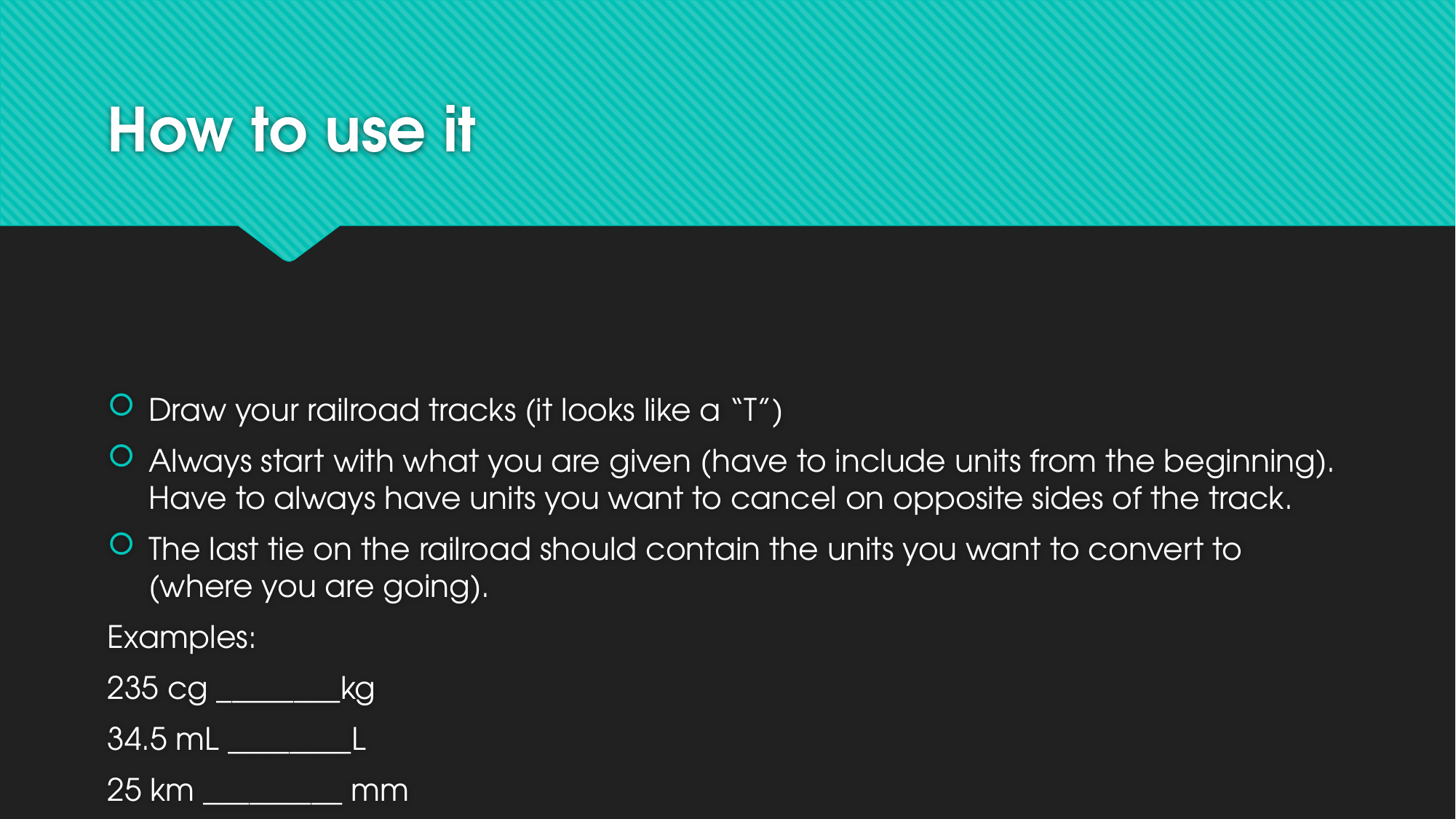

# How to use it
Draw your railroad tracks (it looks like a “T”)
Always start with what you are given (have to include units from the beginning). Have to always have units you want to cancel on opposite sides of the track.
The last tie on the railroad should contain the units you want to convert to (where you are going).
Examples:
235 cg ________kg
34.5 mL ________L
25 km _________ mm